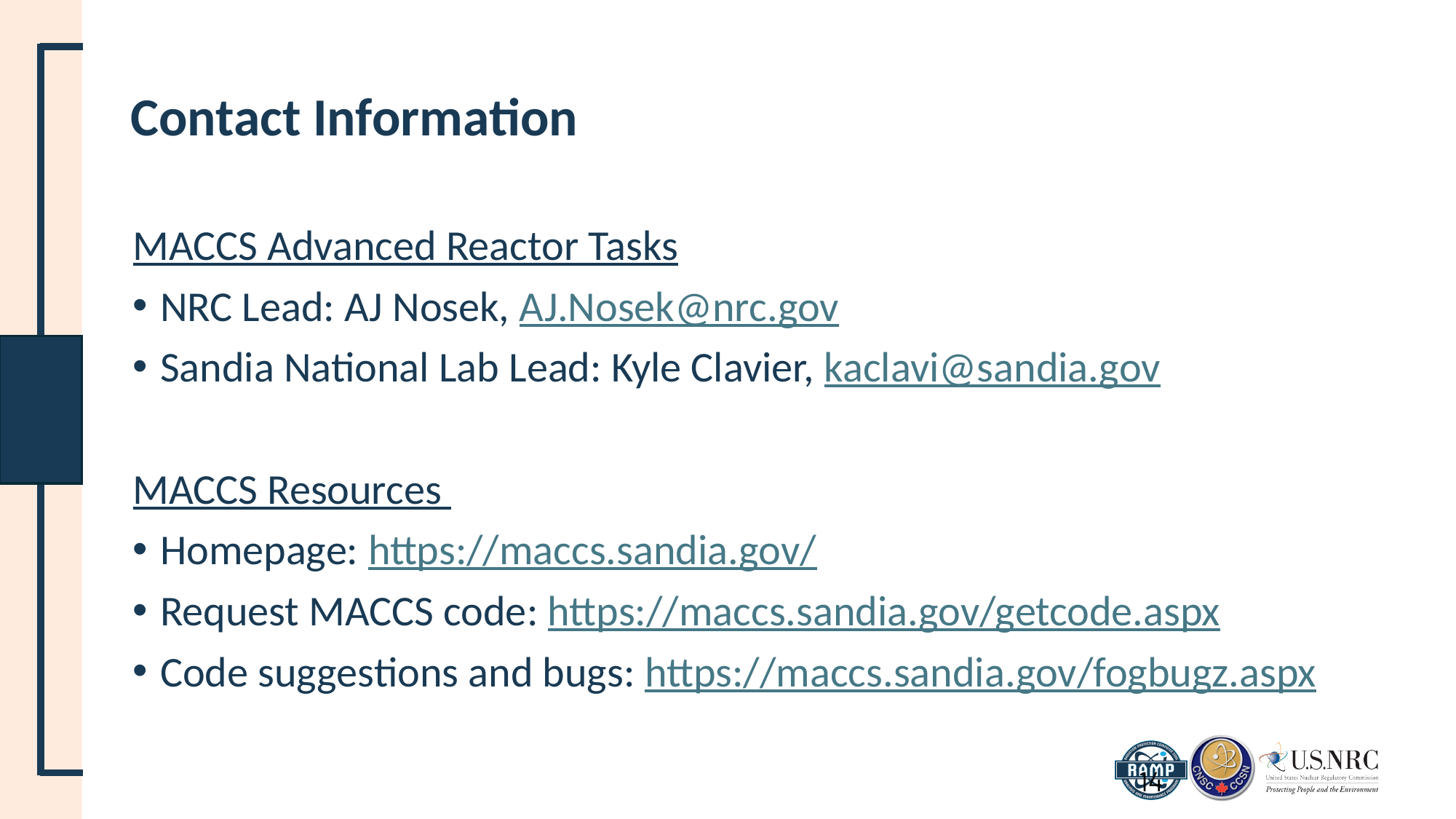

# Contact Information
MACCS Advanced Reactor Tasks
NRC Lead: AJ Nosek, AJ.Nosek@nrc.gov
Sandia National Lab Lead: Kyle Clavier, kaclavi@sandia.gov

MACCS Resources
Homepage: https://maccs.sandia.gov/
Request MACCS code: https://maccs.sandia.gov/getcode.aspx
Code suggestions and bugs: https://maccs.sandia.gov/fogbugz.aspx

14